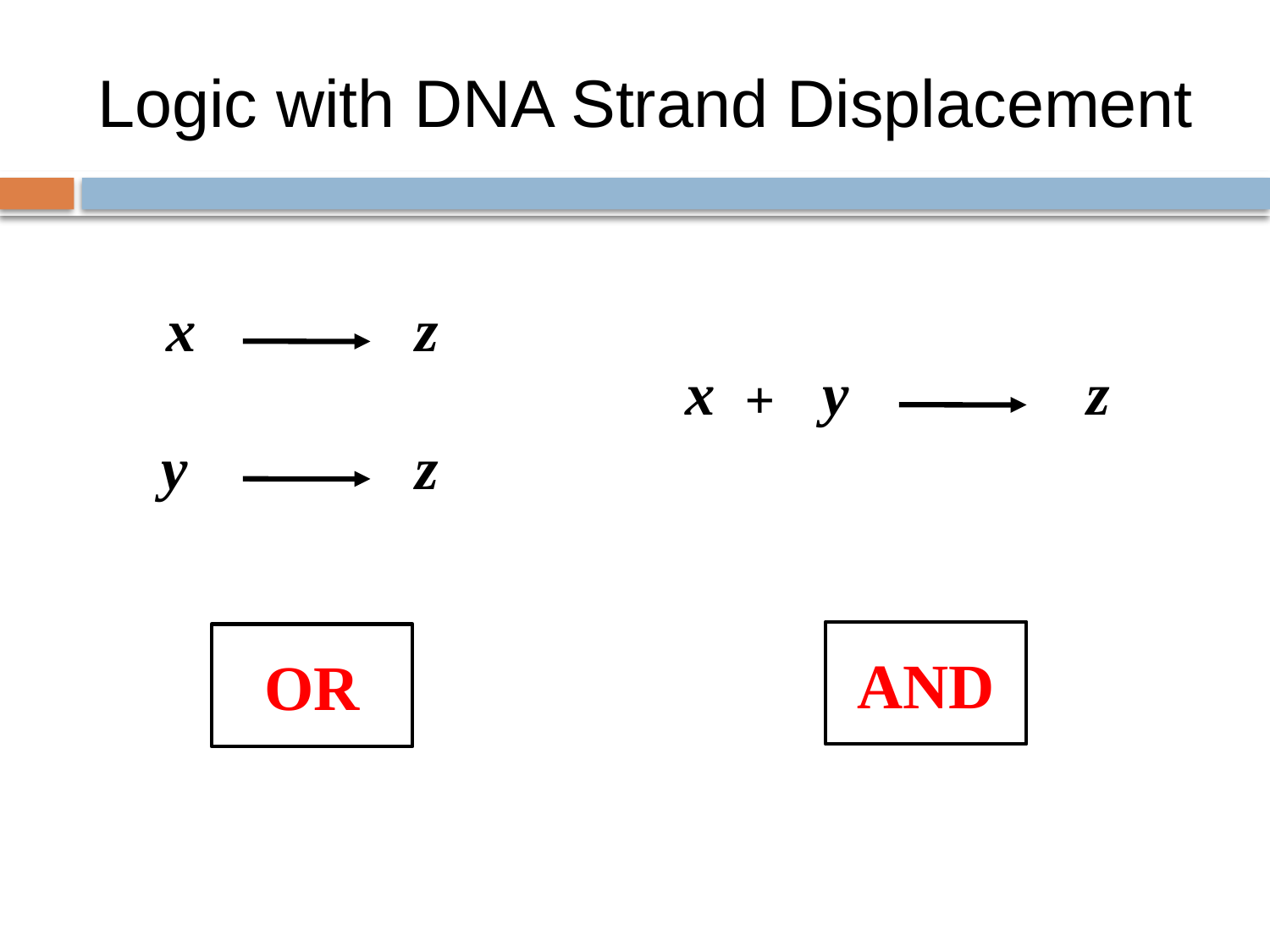

# Logic with DNA Strand Displacement
x
z

x
y
z
+

y
z

AND

OR